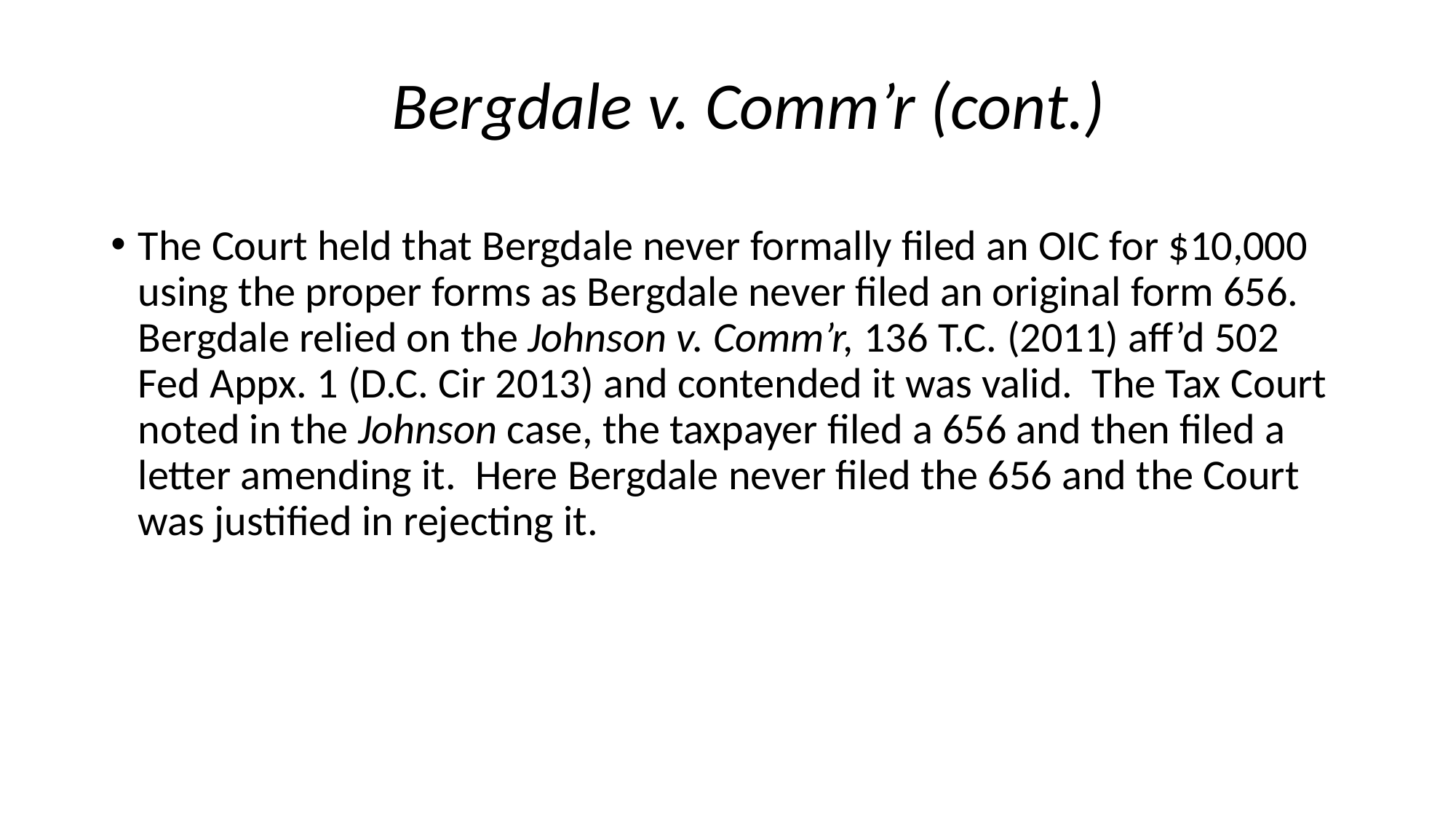

# Bergdale v. Comm’r (cont.)
The Court held that Bergdale never formally filed an OIC for $10,000 using the proper forms as Bergdale never filed an original form 656.  Bergdale relied on the Johnson v. Comm’r, 136 T.C. (2011) aff’d 502 Fed Appx. 1 (D.C. Cir 2013) and contended it was valid.  The Tax Court noted in the Johnson case, the taxpayer filed a 656 and then filed a letter amending it.  Here Bergdale never filed the 656 and the Court was justified in rejecting it.